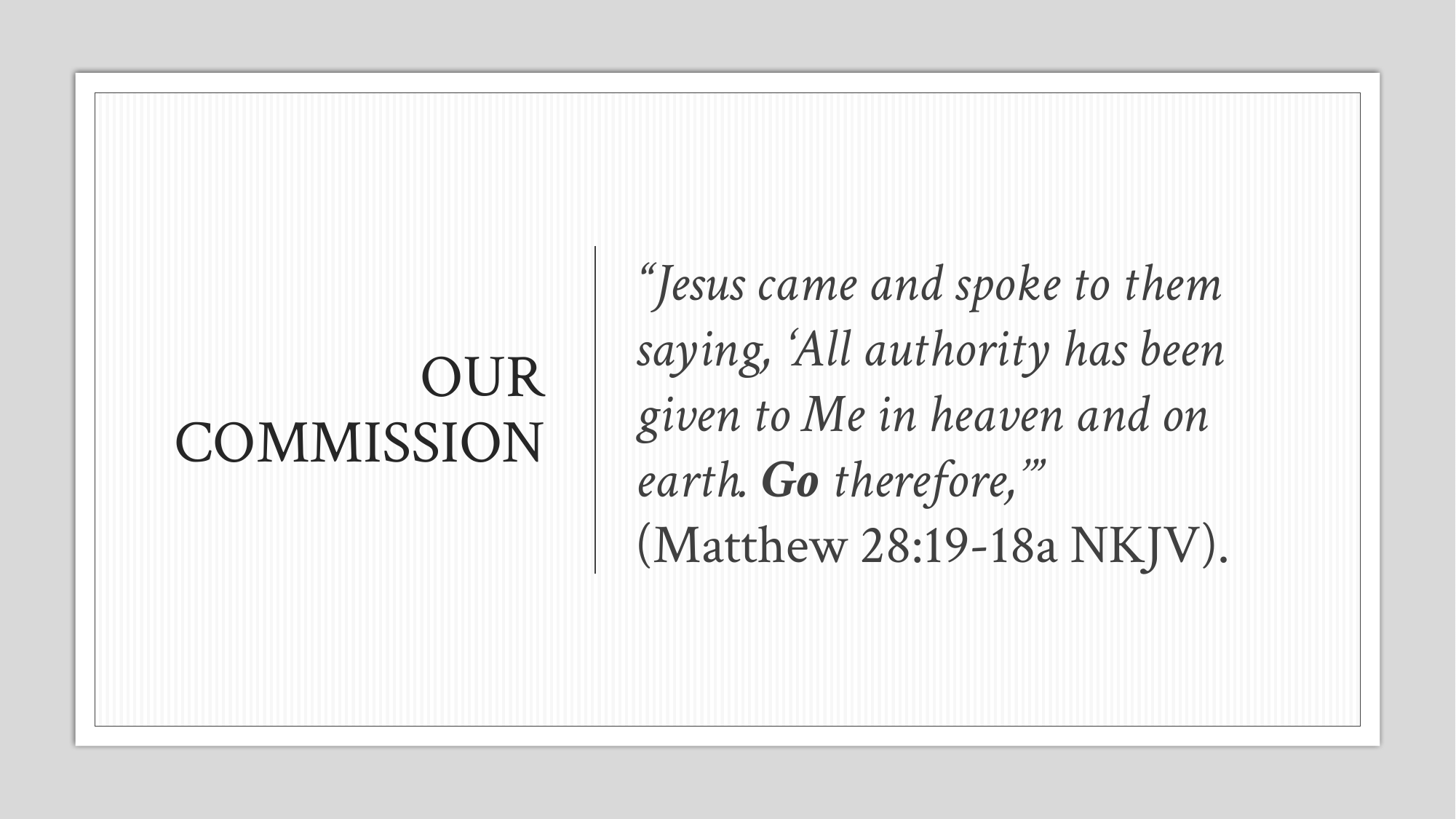

# OUR COMMISSION
“Jesus came and spoke to them saying, ‘All authority has been given to Me in heaven and on earth. Go therefore,’”
(Matthew 28:19-18a NKJV).